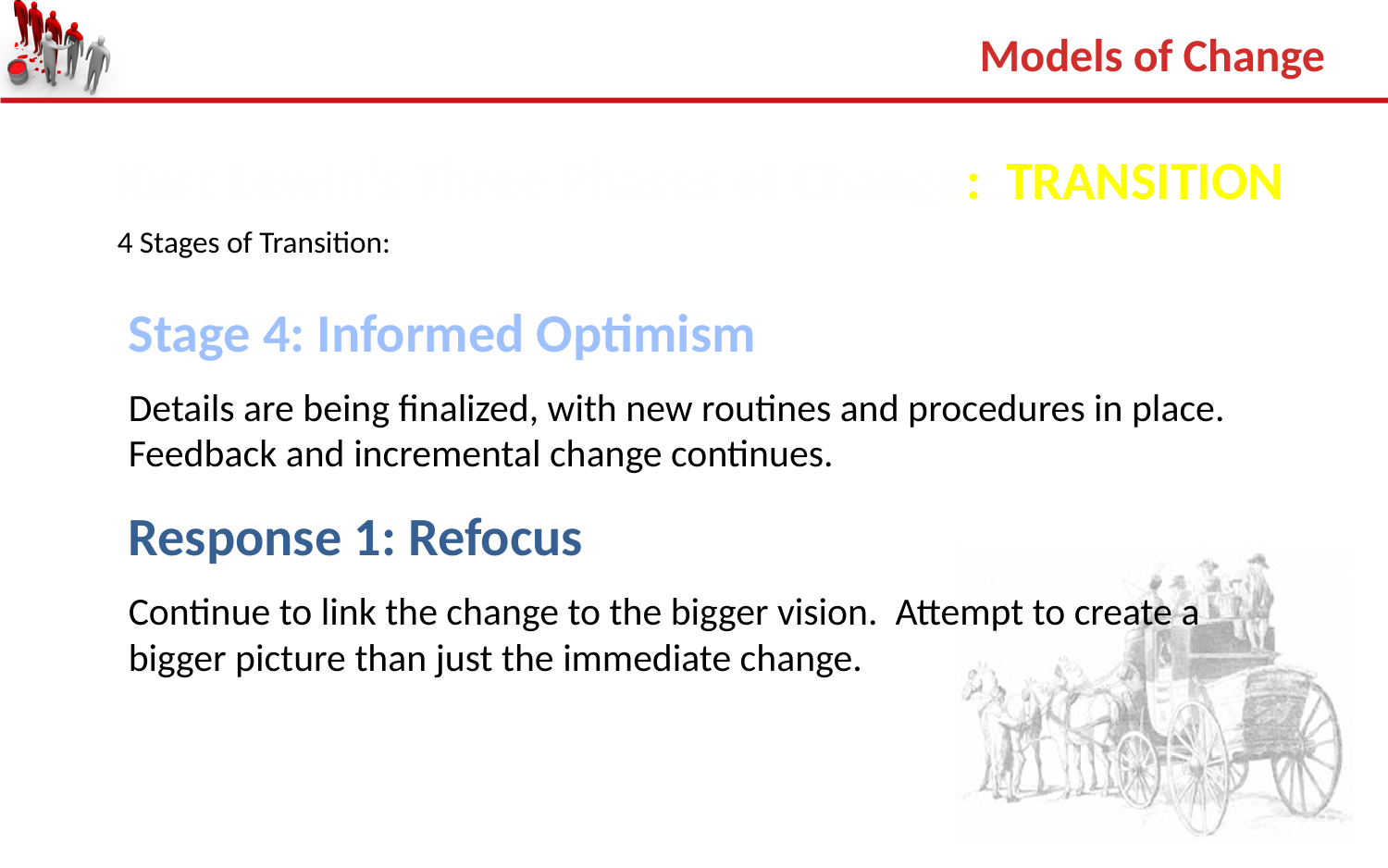

Models of Change
Kurt Lewin’s Three Phases of Change:  TRANSITION
4 Stages of Transition:
Stage 4: Informed Optimism
Details are being finalized, with new routines and procedures in place.  Feedback and incremental change continues.
Response 1: Refocus
Continue to link the change to the bigger vision.  Attempt to create a bigger picture than just the immediate change.